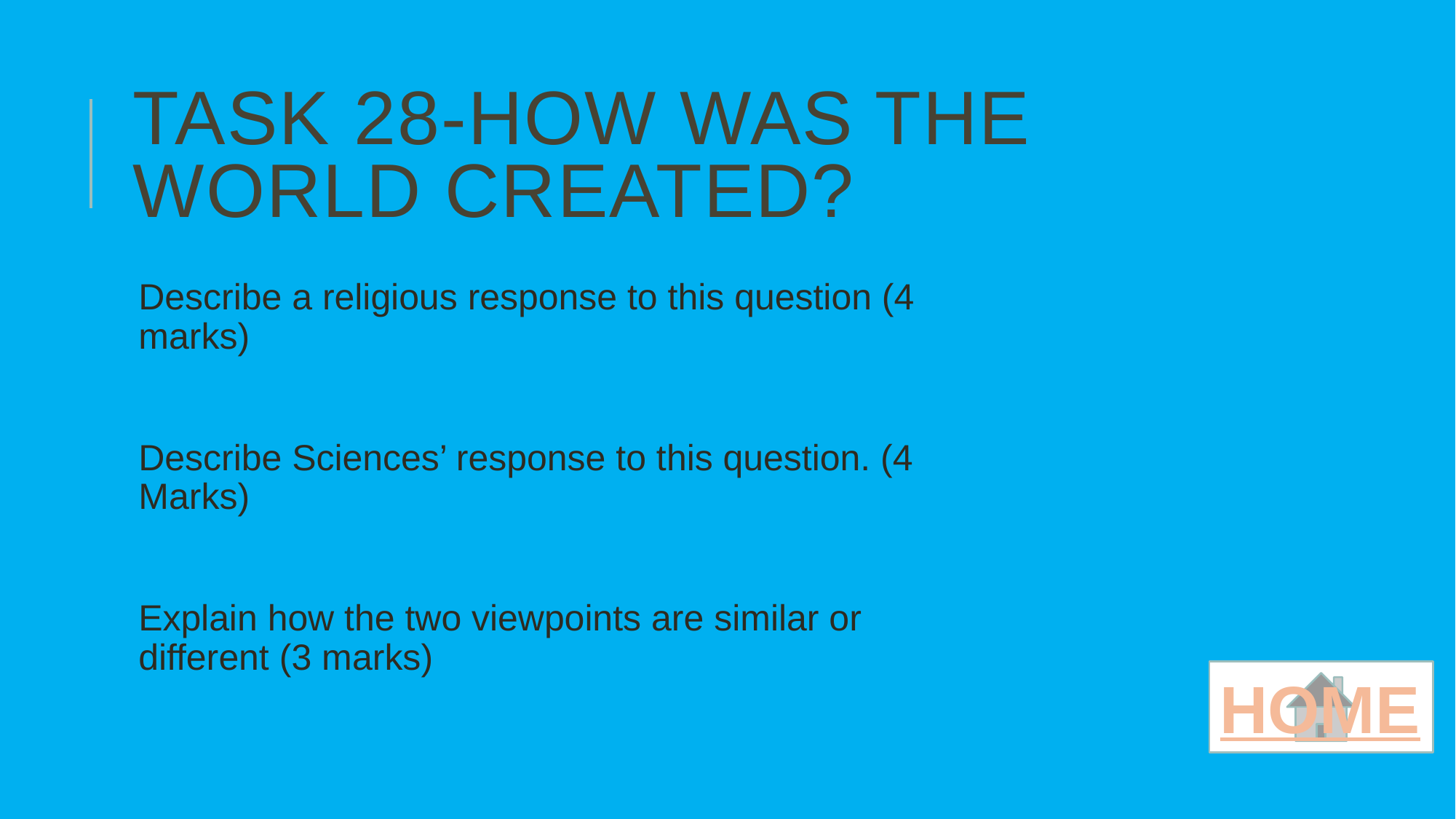

# Task 28-How was the world created?
Describe a religious response to this question (4 marks)

Describe Sciences’ response to this question. (4 Marks)

Explain how the two viewpoints are similar or different (3 marks)